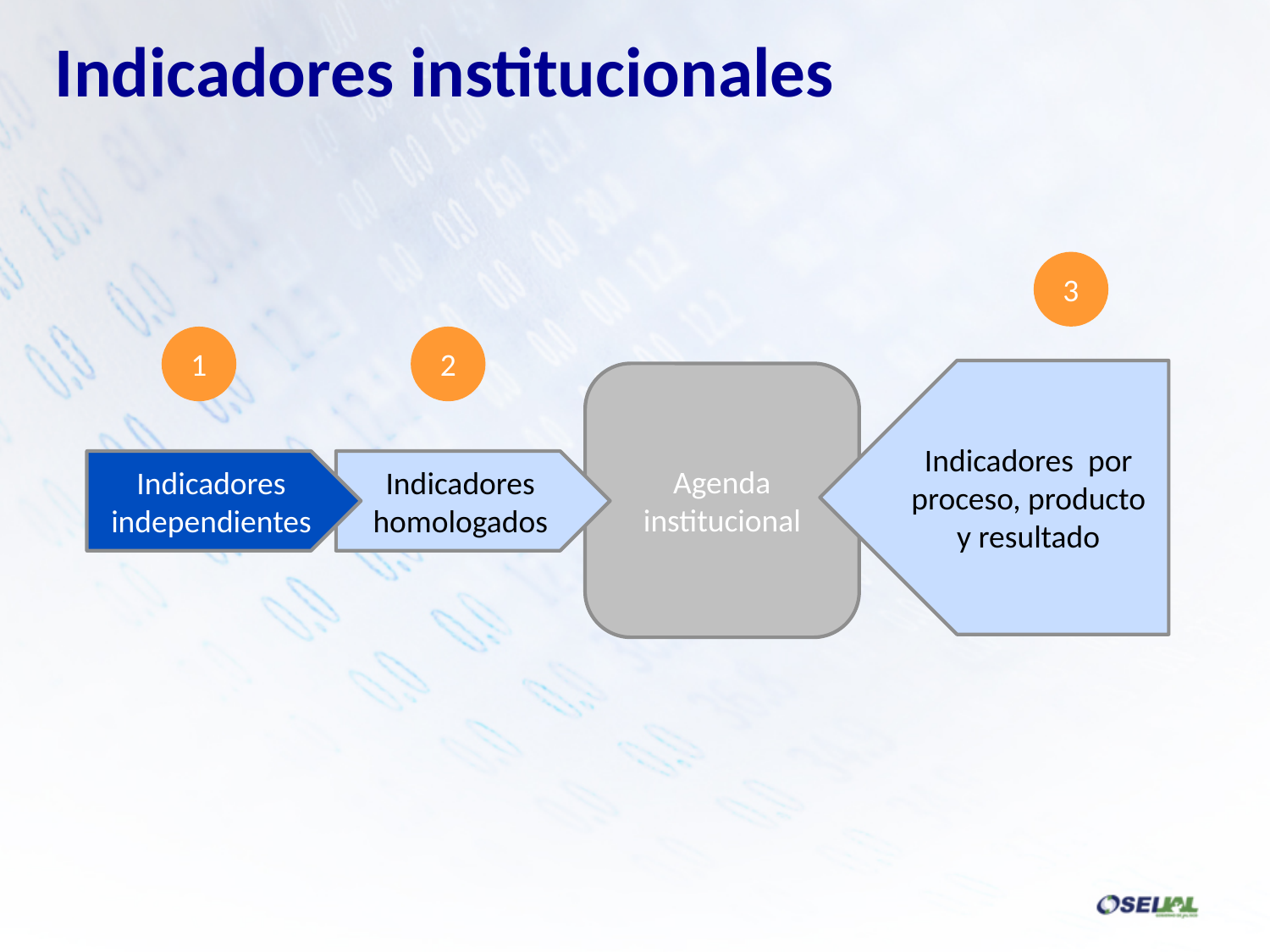

Indicadores institucionales
3
1
2
Indicadores  por proceso, producto y resultado
Agenda institucional
Indicadores independientes
Indicadores homologados